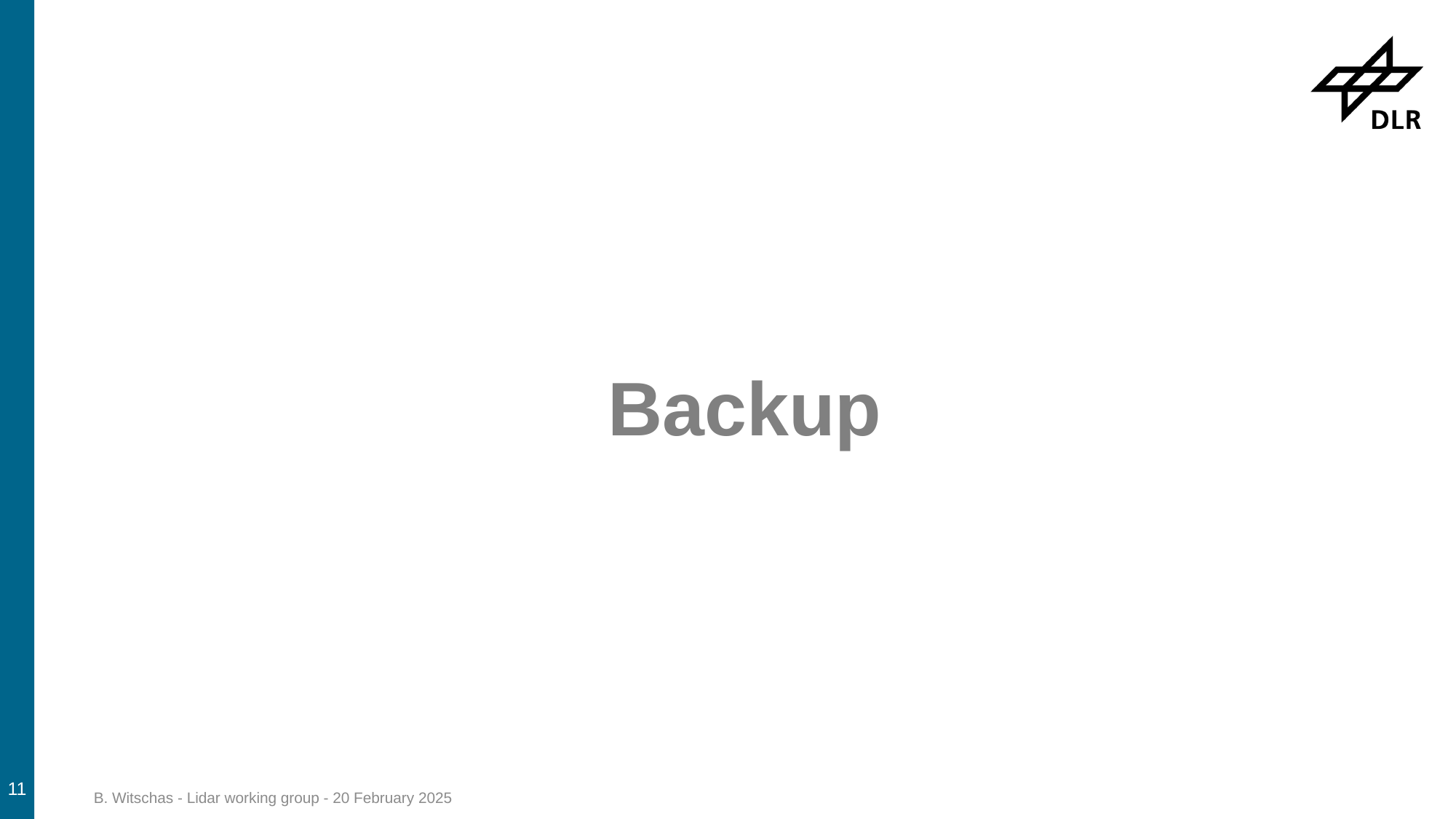

# Backup
11
B. Witschas - Lidar working group - 20 February 2025